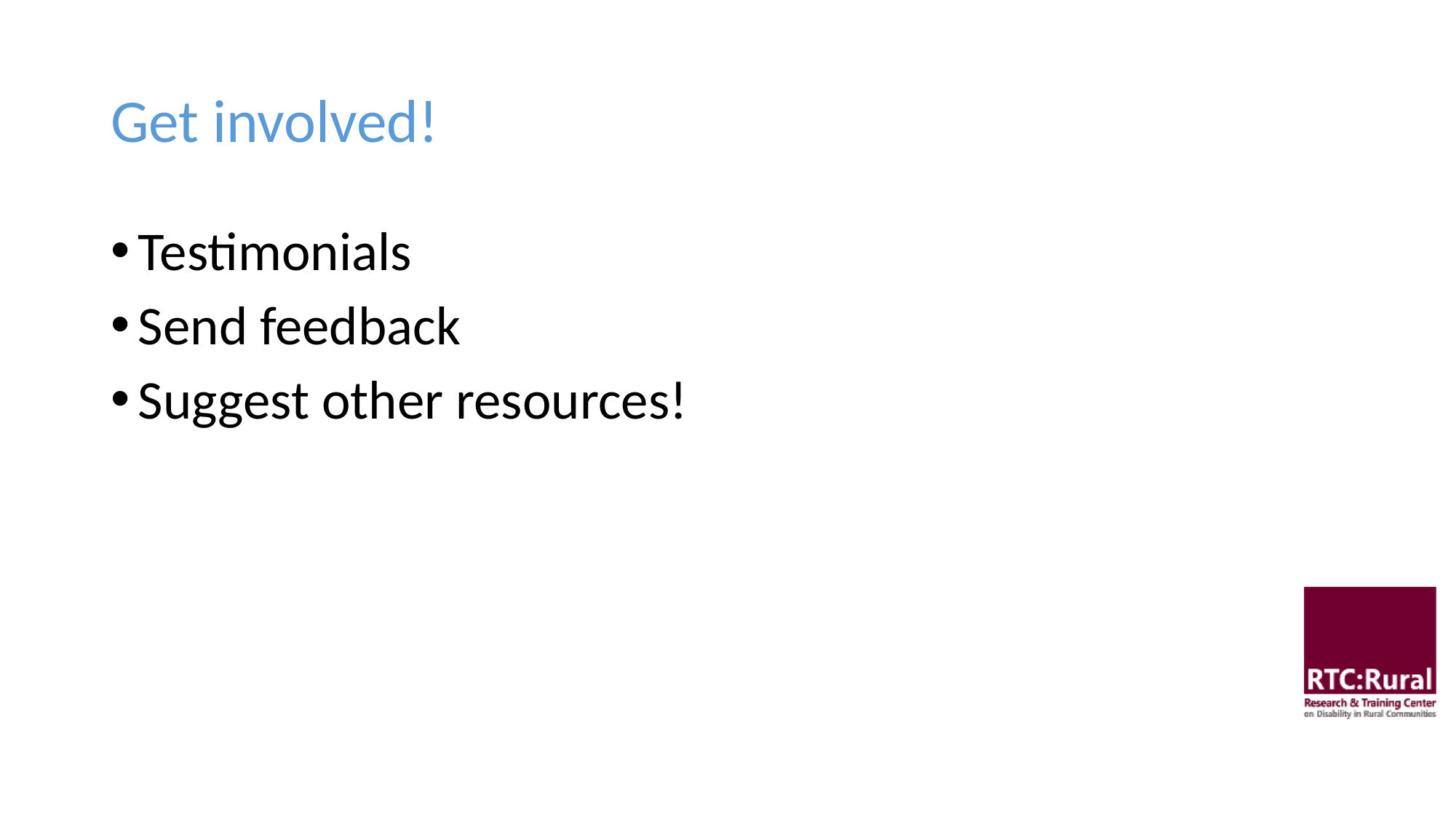

# Get involved!
Testimonials
Send feedback
Suggest other resources!